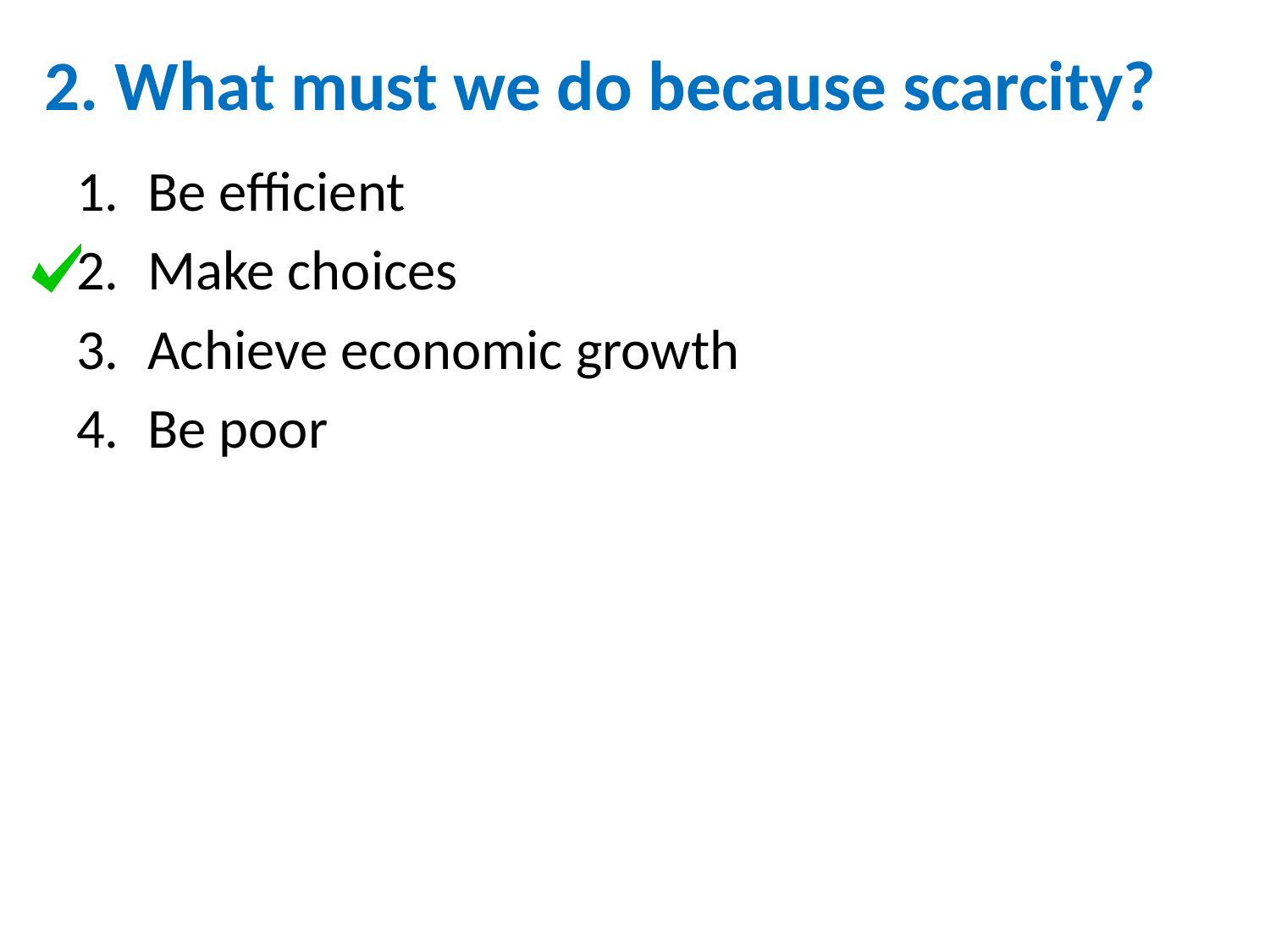

# 2. What must we do because scarcity?
Be efficient
Make choices
Achieve economic growth
Be poor